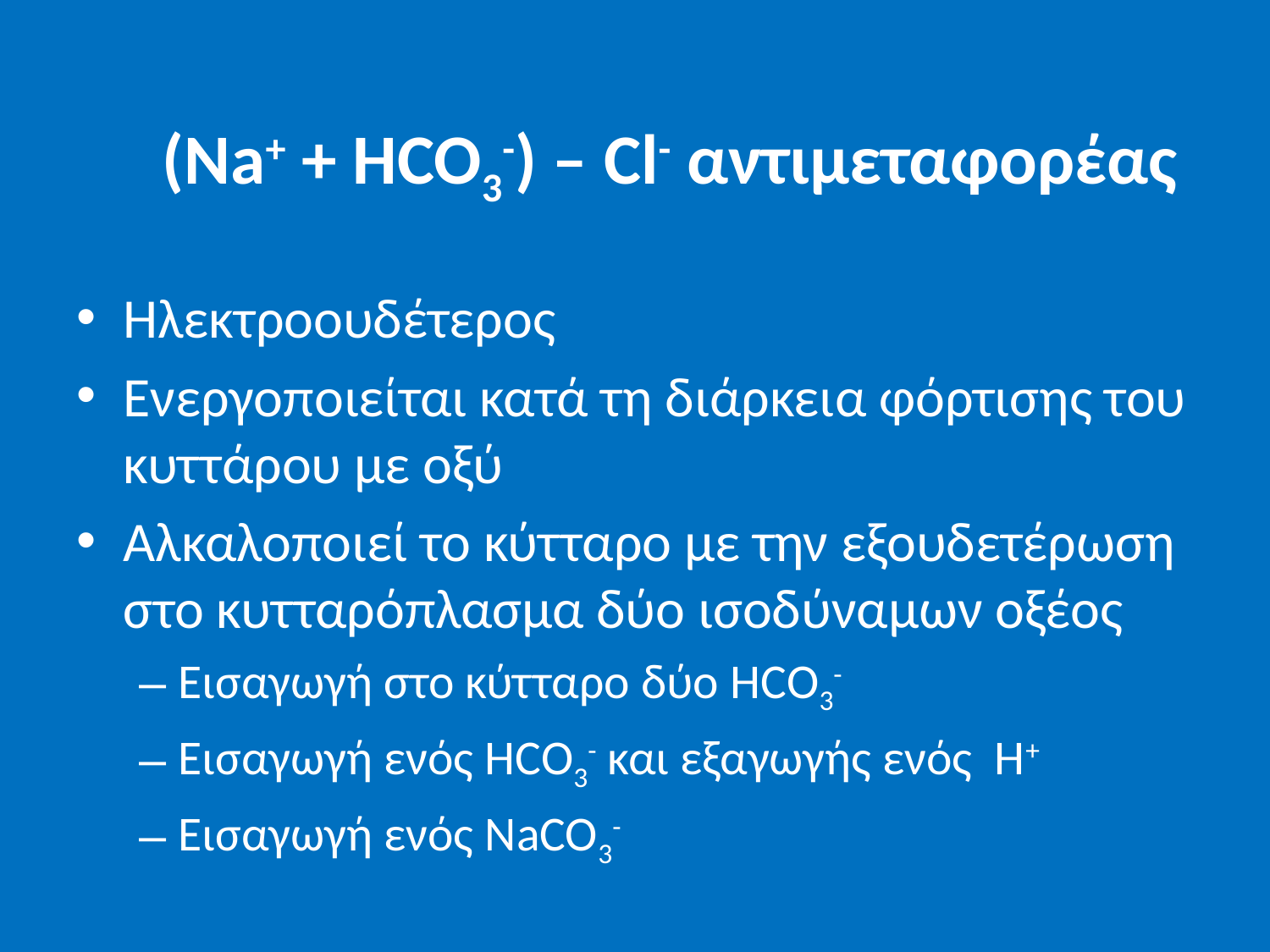

# (Νa+ + HCO3-) – Cl- αντιμεταφορέας
Ηλεκτροουδέτερος
Ενεργοποιείται κατά τη διάρκεια φόρτισης του κυττάρου με οξύ
Αλκαλοποιεί το κύτταρο με την εξουδετέρωση στο κυτταρόπλασμα δύο ισοδύναμων οξέος
Εισαγωγή στο κύτταρο δύο HCO3-
Εισαγωγή ενός HCO3- και εξαγωγής ενός  Η+
Εισαγωγή ενός NaCO3-